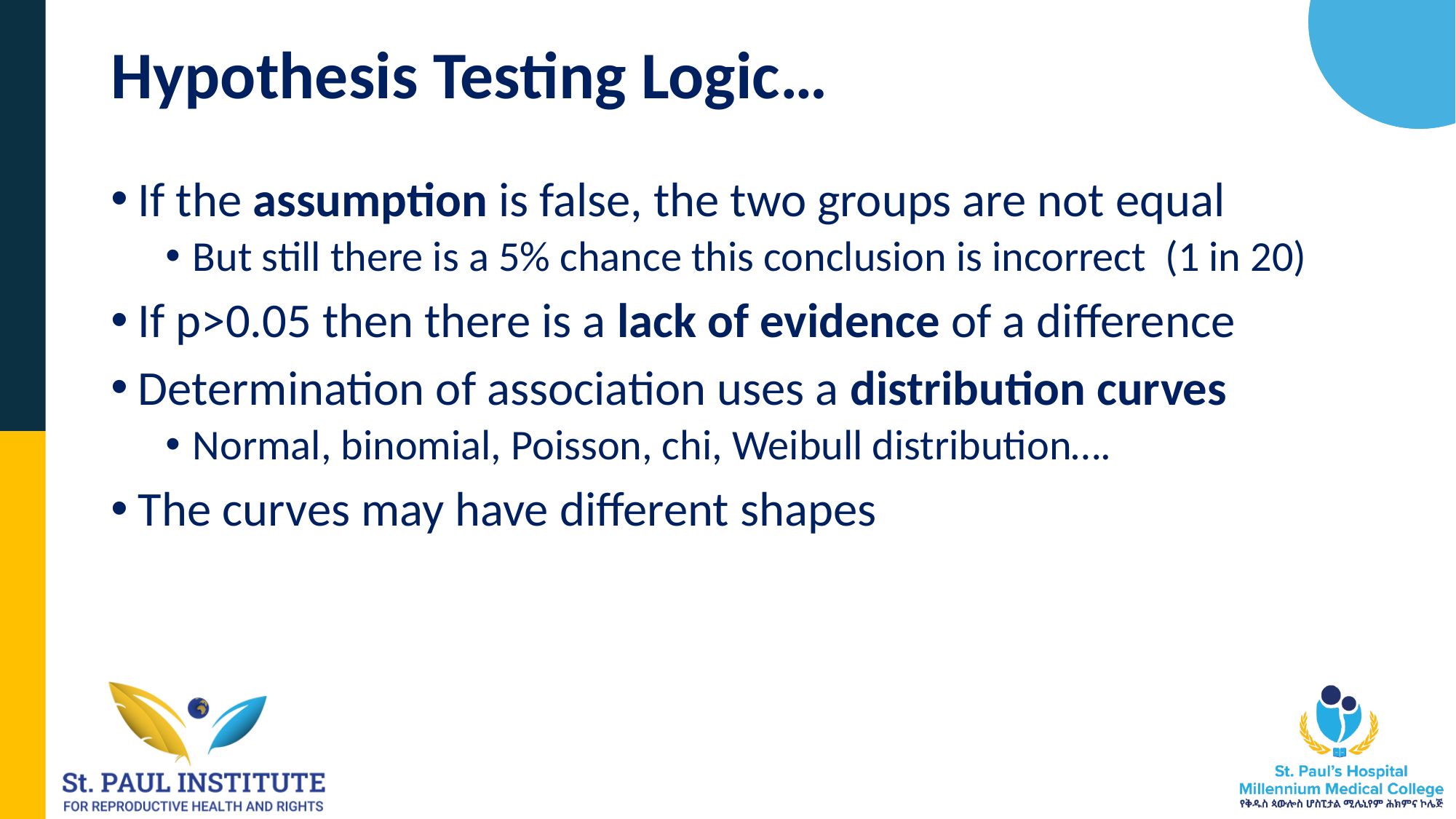

# Hypothesis Testing Logic…
If the assumption is false, the two groups are not equal
But still there is a 5% chance this conclusion is incorrect  (1 in 20)
If p>0.05 then there is a lack of evidence of a difference
Determination of association uses a distribution curves
Normal, binomial, Poisson, chi, Weibull distribution….
The curves may have different shapes